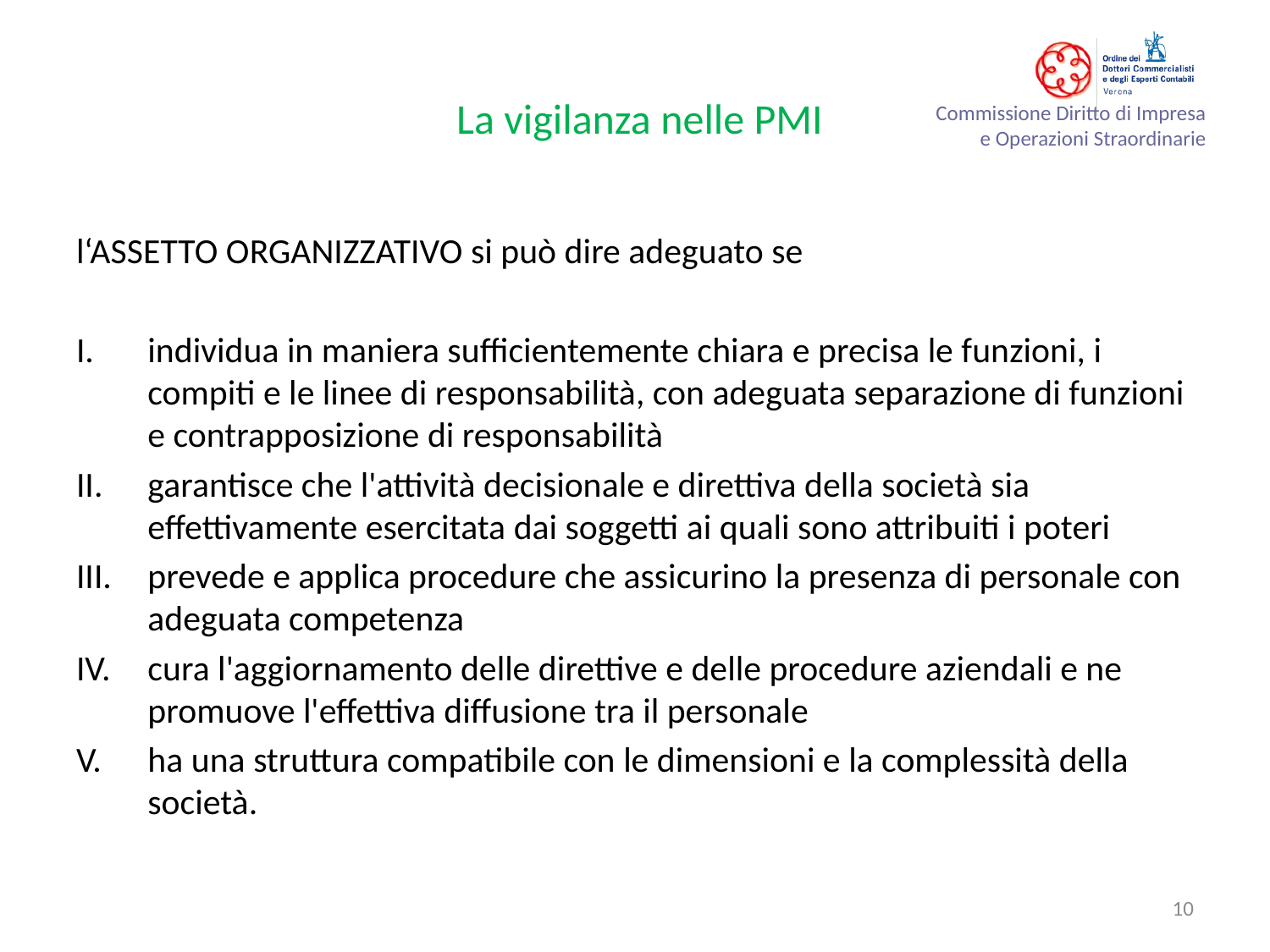

#
 La vigilanza nelle PMI
l‘ASSETTO ORGANIZZATIVO si può dire adeguato se

individua in maniera sufficientemente chiara e precisa le funzioni, i compiti e le linee di responsabilità, con adeguata separazione di funzioni e contrapposizione di responsabilità
garantisce che l'attività decisionale e direttiva della società sia effettivamente esercitata dai soggetti ai quali sono attribuiti i poteri
prevede e applica procedure che assicurino la presenza di personale con adeguata competenza
cura l'aggiornamento delle direttive e delle procedure aziendali e ne promuove l'effettiva diffusione tra il personale
ha una struttura compatibile con le dimensioni e la complessità della società.

10